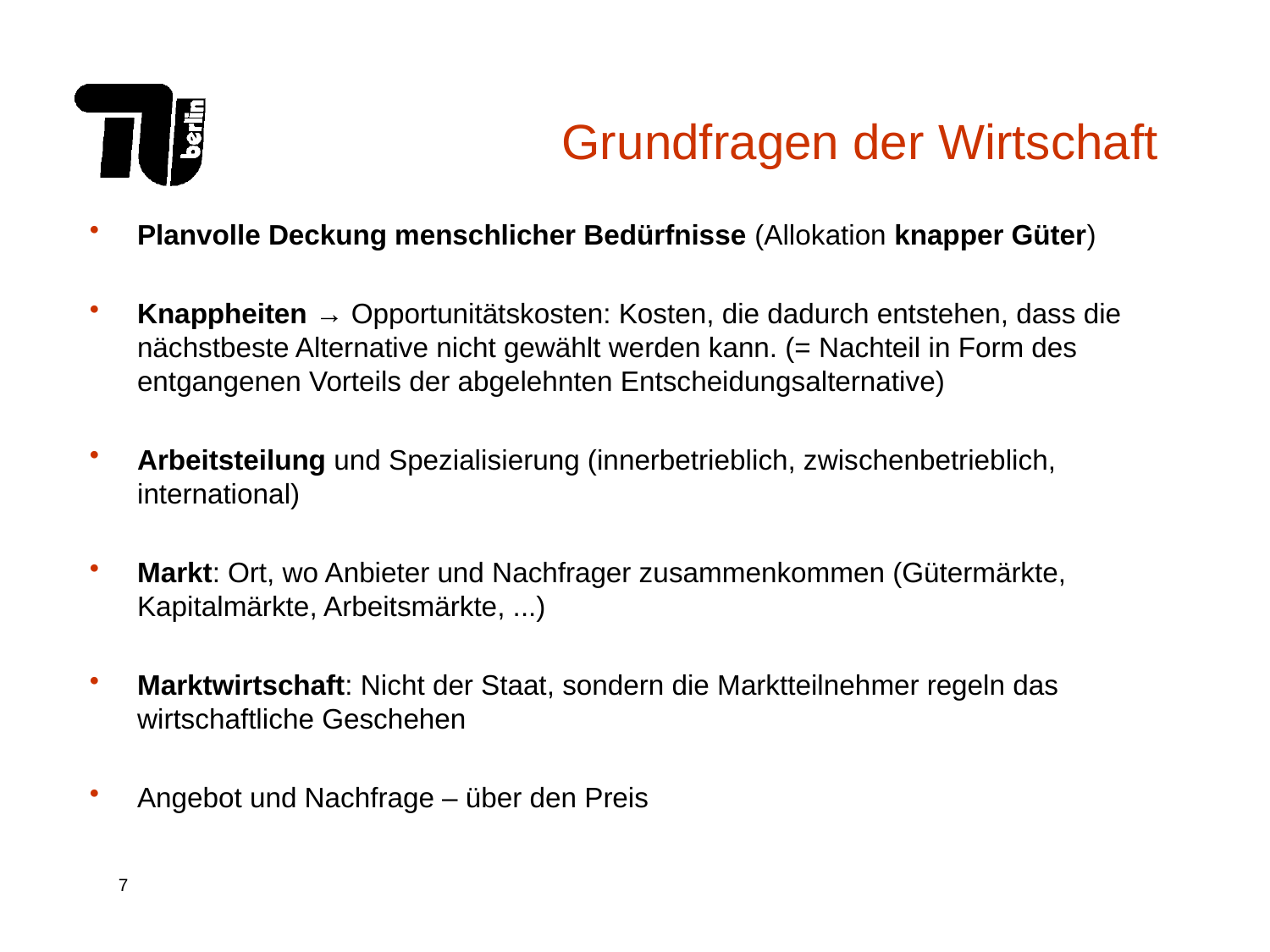

# Grundfragen der Wirtschaft
Planvolle Deckung menschlicher Bedürfnisse (Allokation knapper Güter)

Knappheiten → Opportunitätskosten: Kosten, die dadurch entstehen, dass die nächstbeste Alternative nicht gewählt werden kann. (= Nachteil in Form des entgangenen Vorteils der abgelehnten Entscheidungsalternative)

Arbeitsteilung und Spezialisierung (innerbetrieblich, zwischenbetrieblich, international)

Markt: Ort, wo Anbieter und Nachfrager zusammenkommen (Gütermärkte, Kapitalmärkte, Arbeitsmärkte, ...)

Marktwirtschaft: Nicht der Staat, sondern die Marktteilnehmer regeln das wirtschaftliche Geschehen

Angebot und Nachfrage – über den Preis